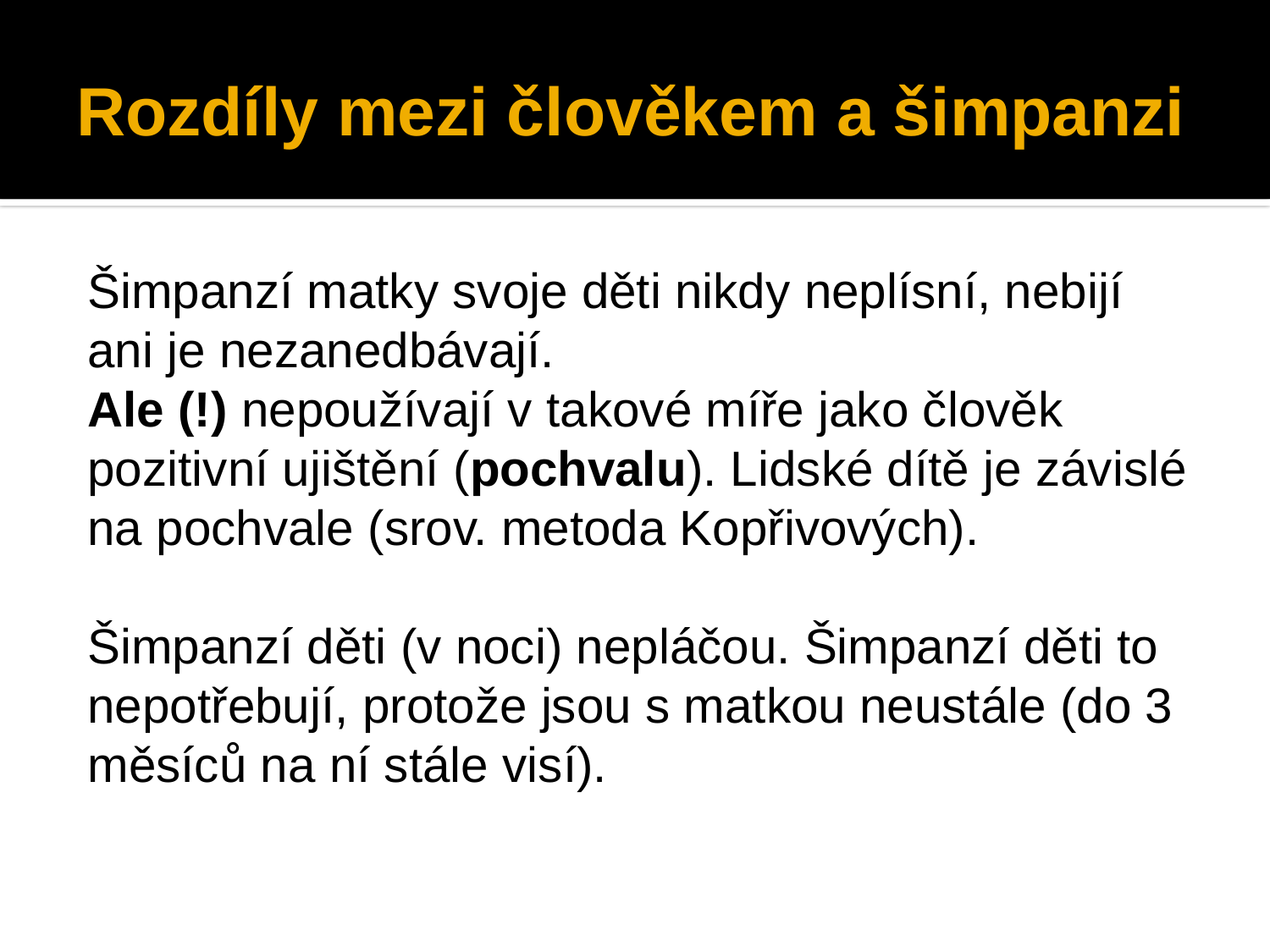

# Rozdíly mezi člověkem a šimpanzi
Šimpanzí matky svoje děti nikdy neplísní, nebijí ani je nezanedbávají.
Ale (!) nepoužívají v takové míře jako člověk pozitivní ujištění (pochvalu). Lidské dítě je závislé na pochvale (srov. metoda Kopřivových).

Šimpanzí děti (v noci) nepláčou. Šimpanzí děti to nepotřebují, protože jsou s matkou neustále (do 3 měsíců na ní stále visí).